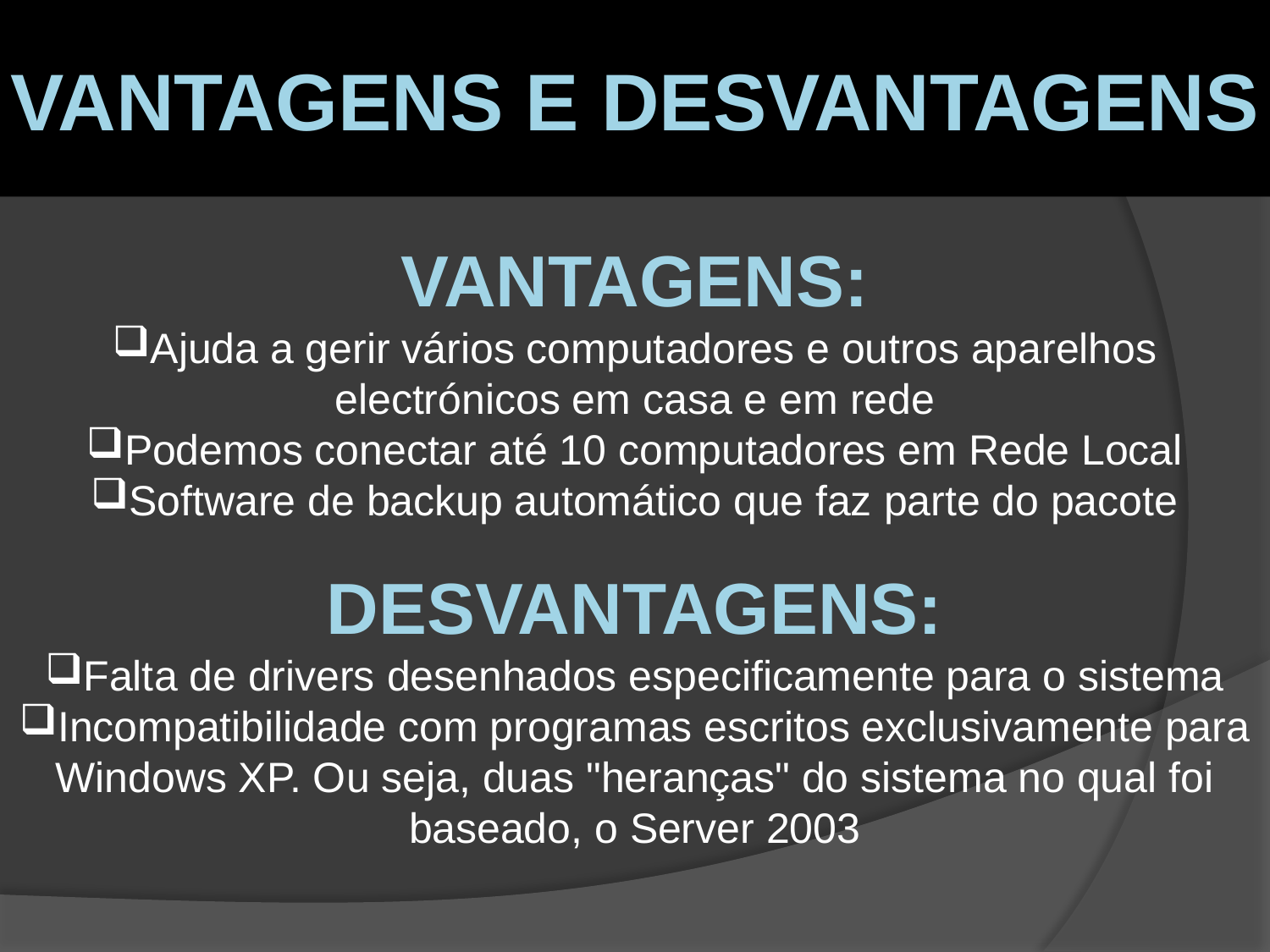

# Vantagens e Desvantagens
Vantagens:
Ajuda a gerir vários computadores e outros aparelhos electrónicos em casa e em rede
Podemos conectar até 10 computadores em Rede Local
Software de backup automático que faz parte do pacote

Desvantagens:
Falta de drivers desenhados especificamente para o sistema
Incompatibilidade com programas escritos exclusivamente para Windows XP. Ou seja, duas "heranças" do sistema no qual foi baseado, o Server 2003